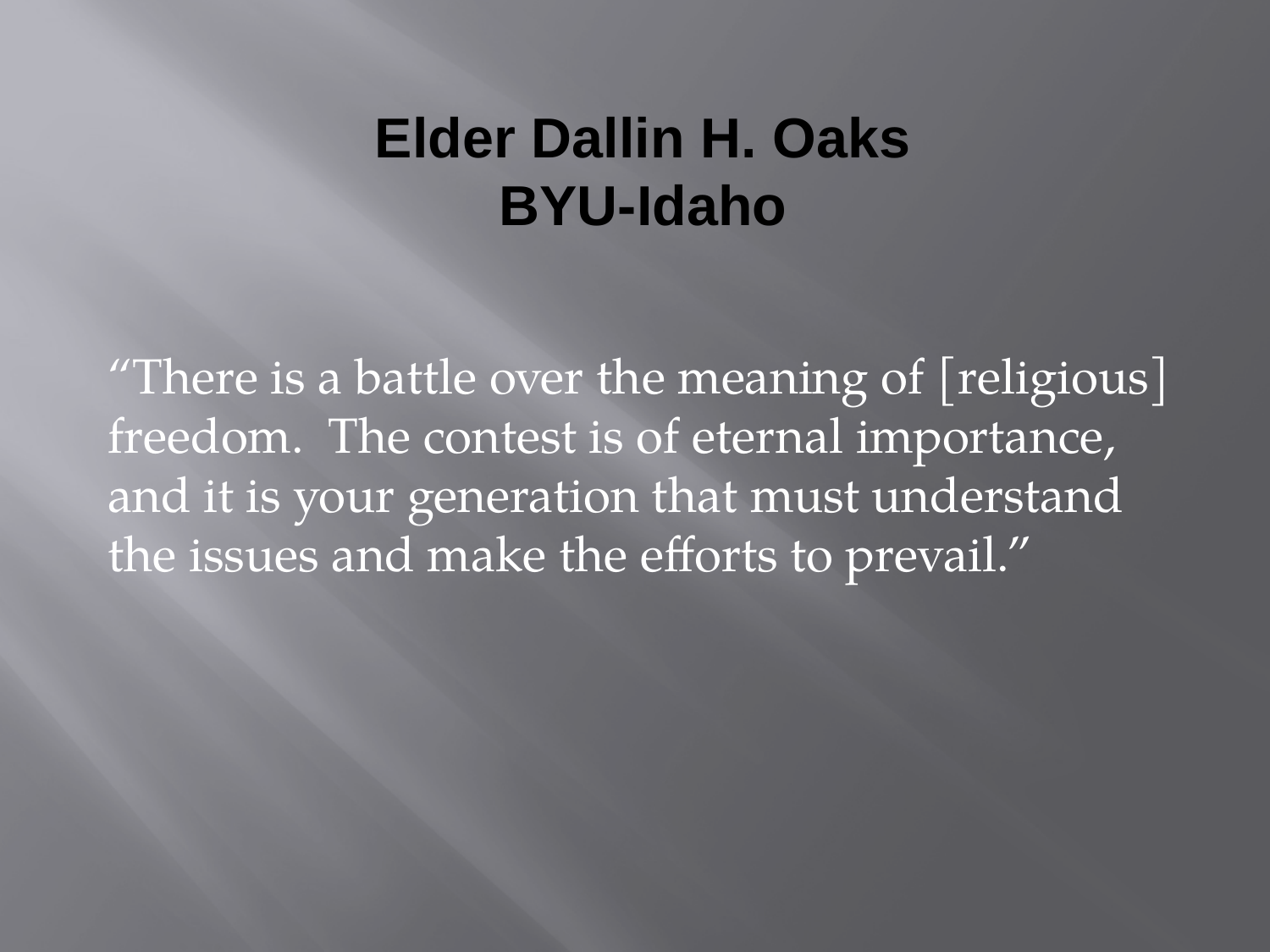

# Elder Dallin H. Oaks BYU-Idaho
“There is a battle over the meaning of [religious] freedom.  The contest is of eternal importance, and it is your generation that must understand the issues and make the efforts to prevail.”